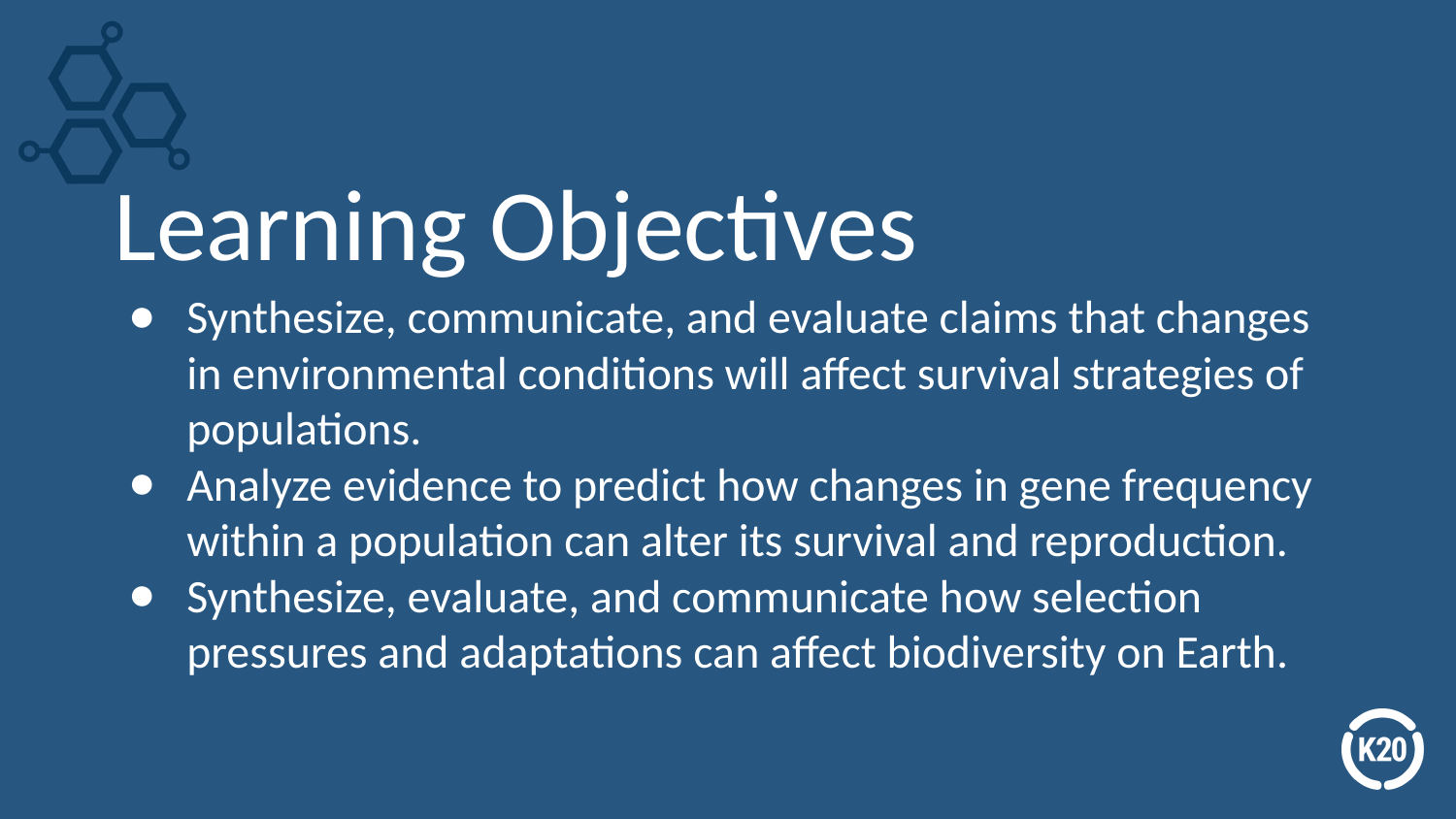

# Learning Objectives
Synthesize, communicate, and evaluate claims that changes in environmental conditions will affect survival strategies of populations.
Analyze evidence to predict how changes in gene frequency within a population can alter its survival and reproduction.
Synthesize, evaluate, and communicate how selection pressures and adaptations can affect biodiversity on Earth.